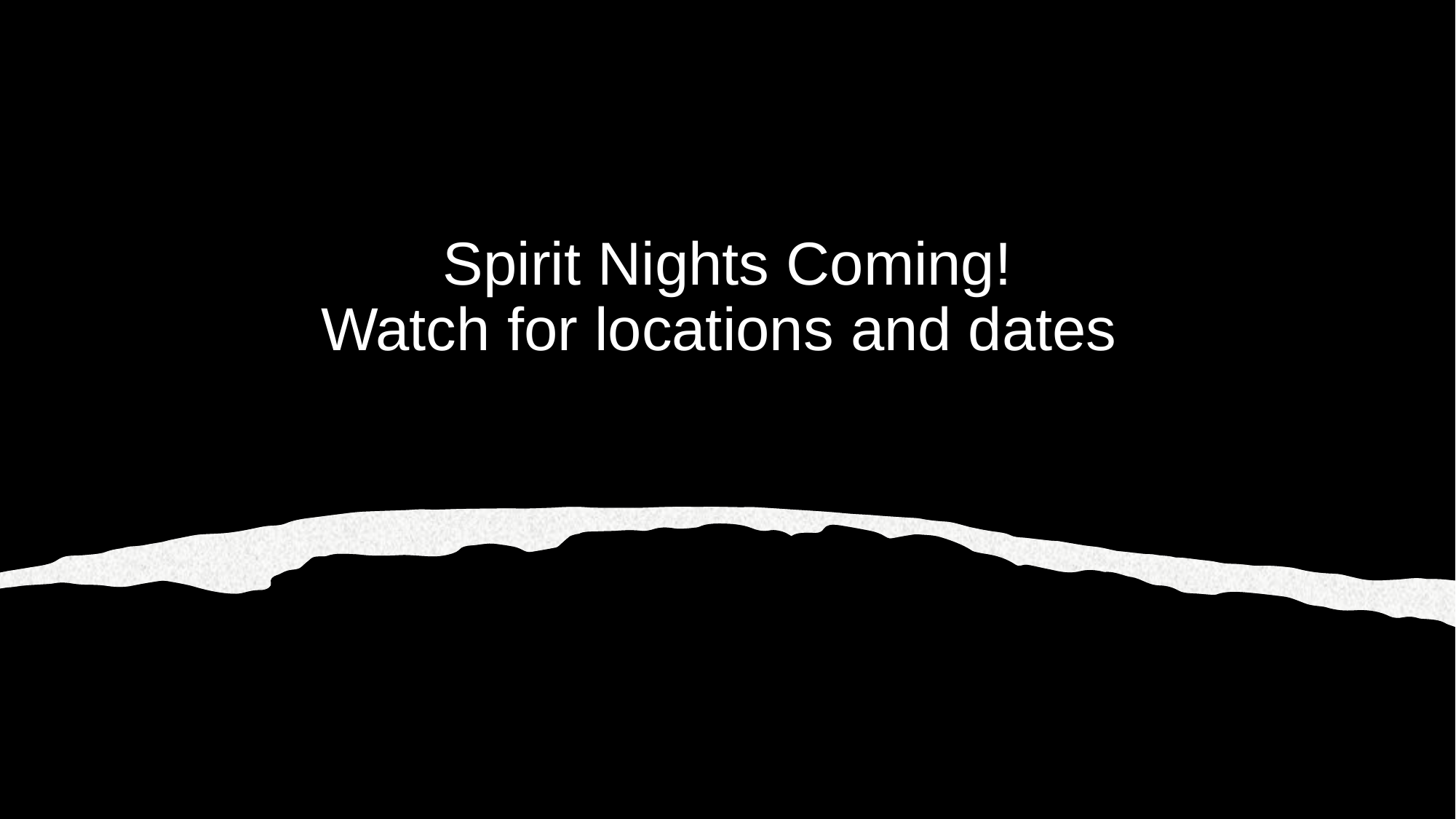

# Spirit Nights Coming! Watch for locations and dates